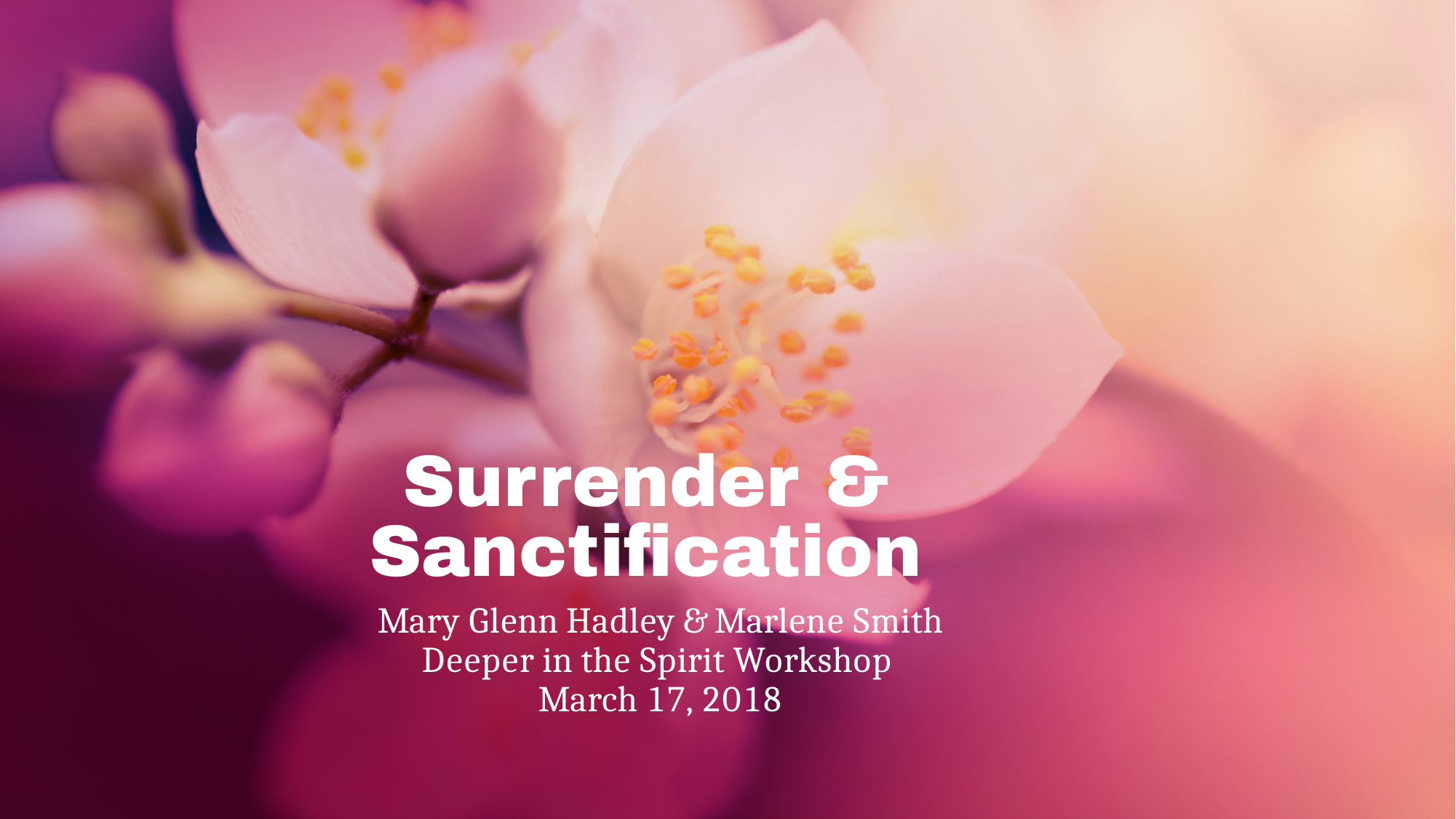

# Surrender & Sanctification
Mary Glenn Hadley & Marlene Smith
Deeper in the Spirit Workshop
March 17, 2018